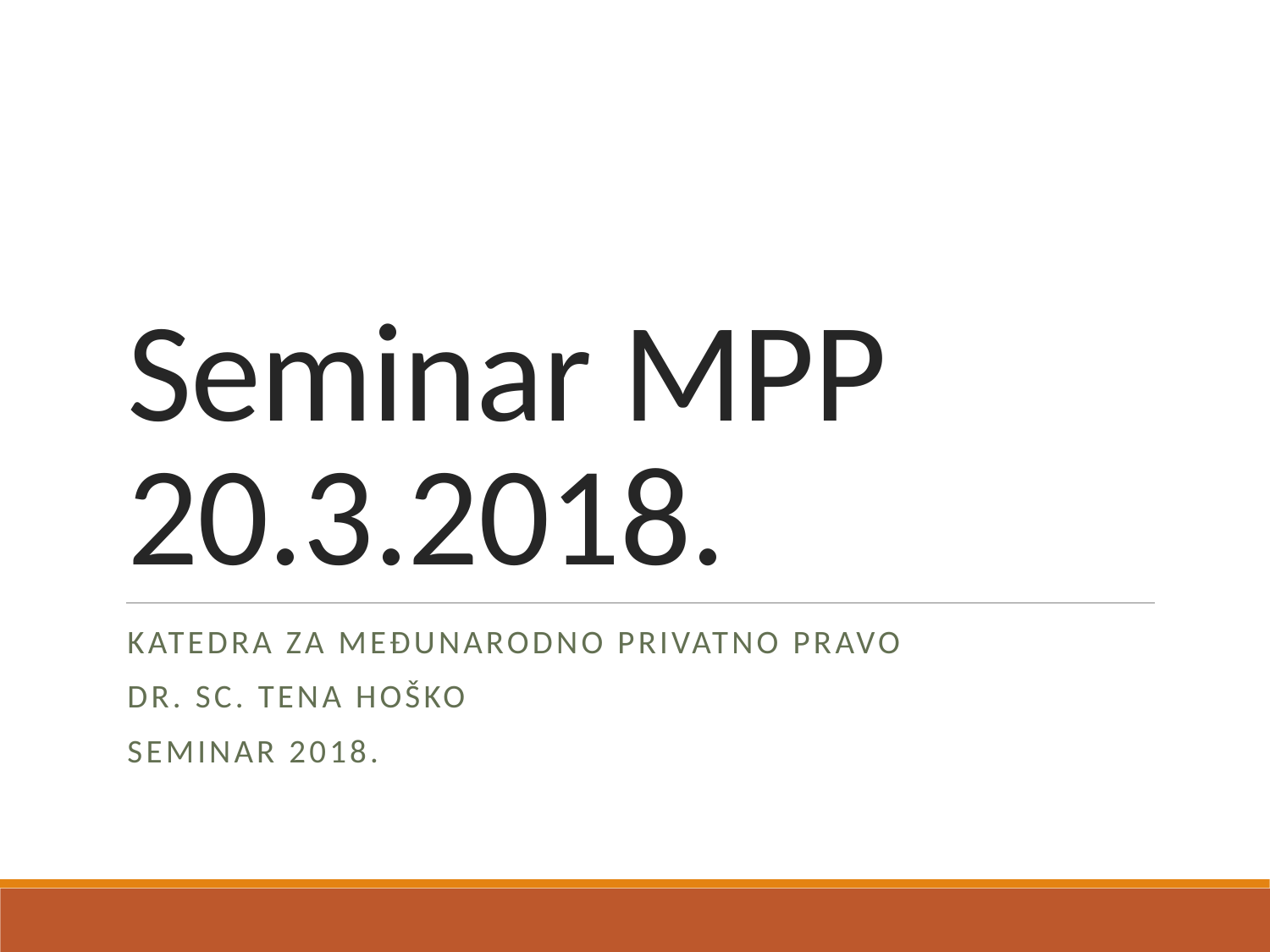

# Seminar MPP 20.3.2018.
Katedra za međunarodno privatno pravo
Dr. sc. Tena Hoško
Seminar 2018.